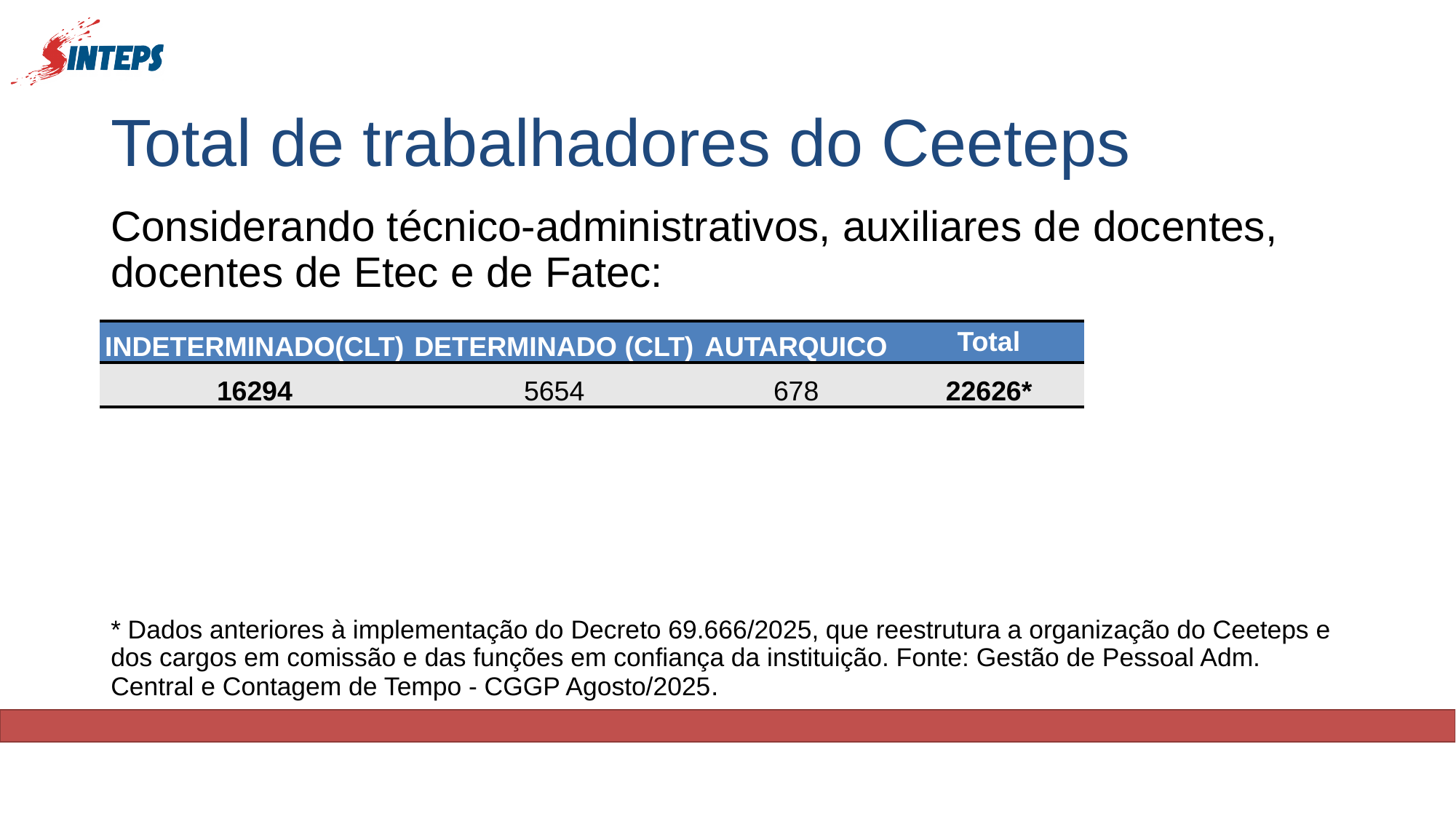

# Total de trabalhadores do Ceeteps
Considerando técnico-administrativos, auxiliares de docentes, docentes de Etec e de Fatec:

* Dados anteriores à implementação do Decreto 69.666/2025, que reestrutura a organização do Ceeteps e dos cargos em comissão e das funções em confiança da instituição. Fonte: Gestão de Pessoal Adm. Central e Contagem de Tempo - CGGP Agosto/2025.

| INDETERMINADO(CLT) | DETERMINADO (CLT) | AUTARQUICO | Total |
| --- | --- | --- | --- |
| 16294 | 5654 | 678 | 22626\* |